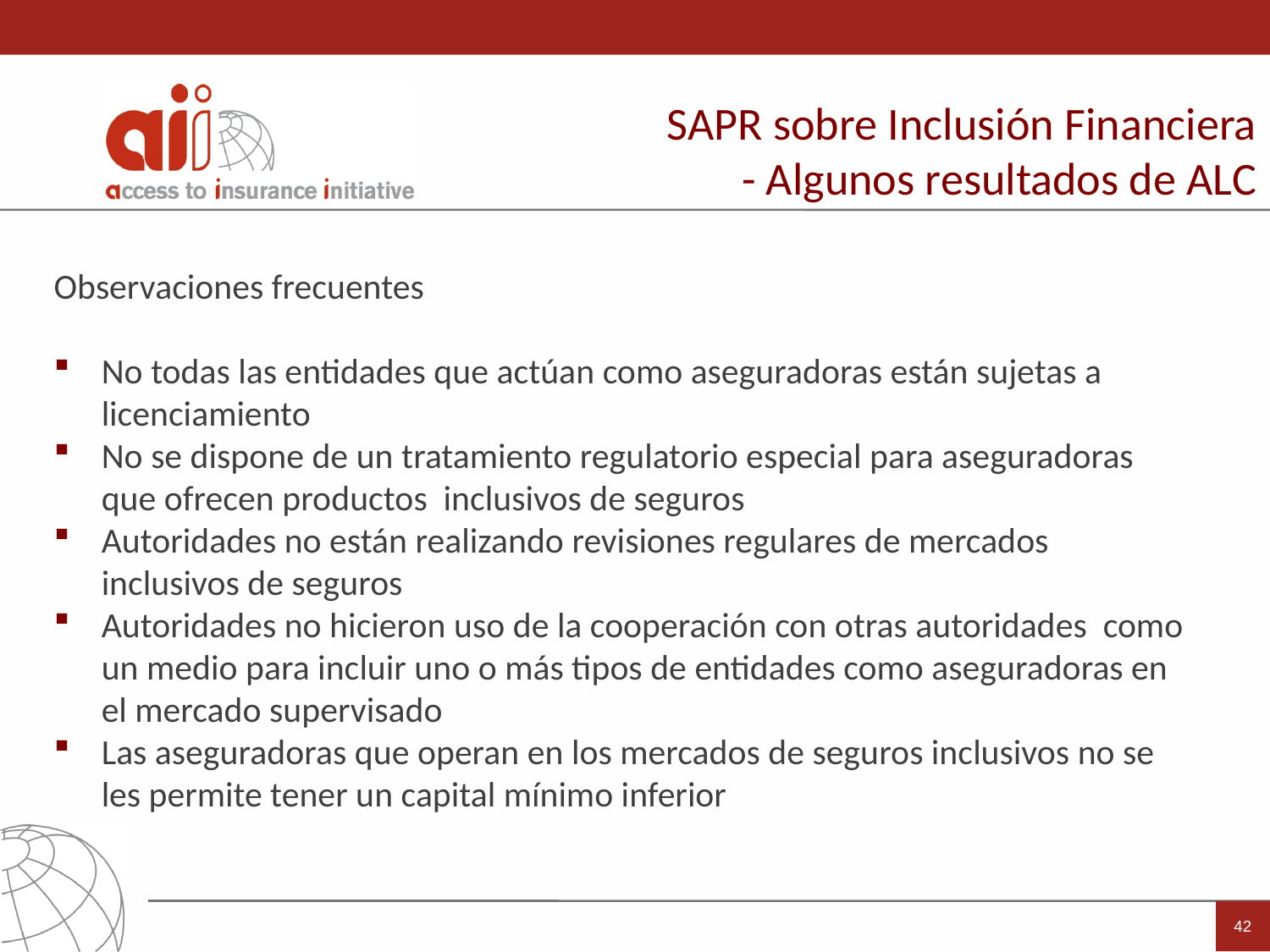

SAPR sobre Inclusión Financiera
- Algunos resultados de ALC
Observaciones frecuentes

No todas las entidades que actúan como aseguradoras están sujetas a licenciamiento
No se dispone de un tratamiento regulatorio especial para aseguradoras que ofrecen productos  inclusivos de seguros
Autoridades no están realizando revisiones regulares de mercados inclusivos de seguros
Autoridades no hicieron uso de la cooperación con otras autoridades  como un medio para incluir uno o más tipos de entidades como aseguradoras en el mercado supervisado
Las aseguradoras que operan en los mercados de seguros inclusivos no se les permite tener un capital mínimo inferior
42